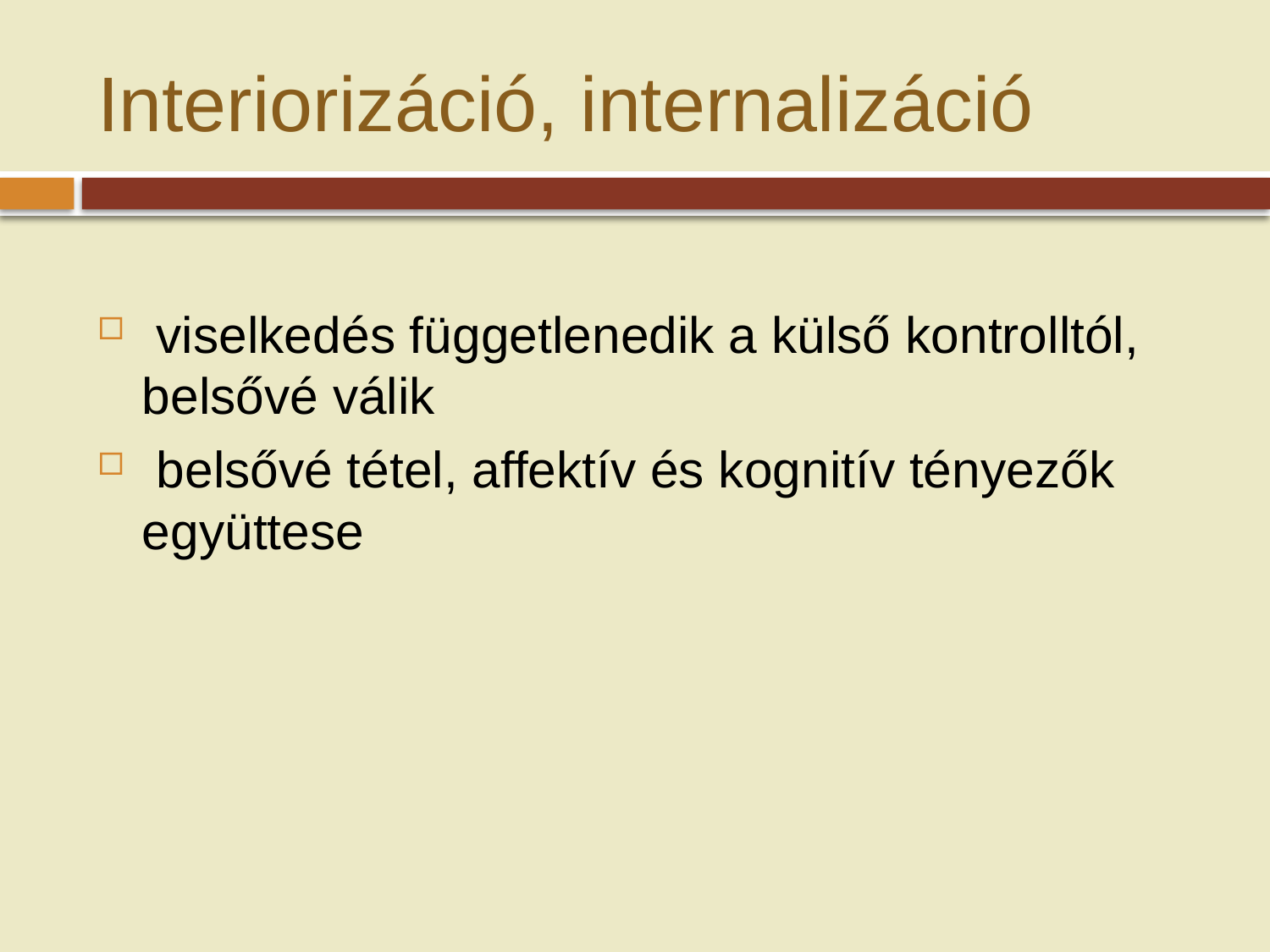

# Interiorizáció, internalizáció

 viselkedés függetlenedik a külső kontrolltól, belsővé válik
 belsővé tétel, affektív és kognitív tényezők együttese